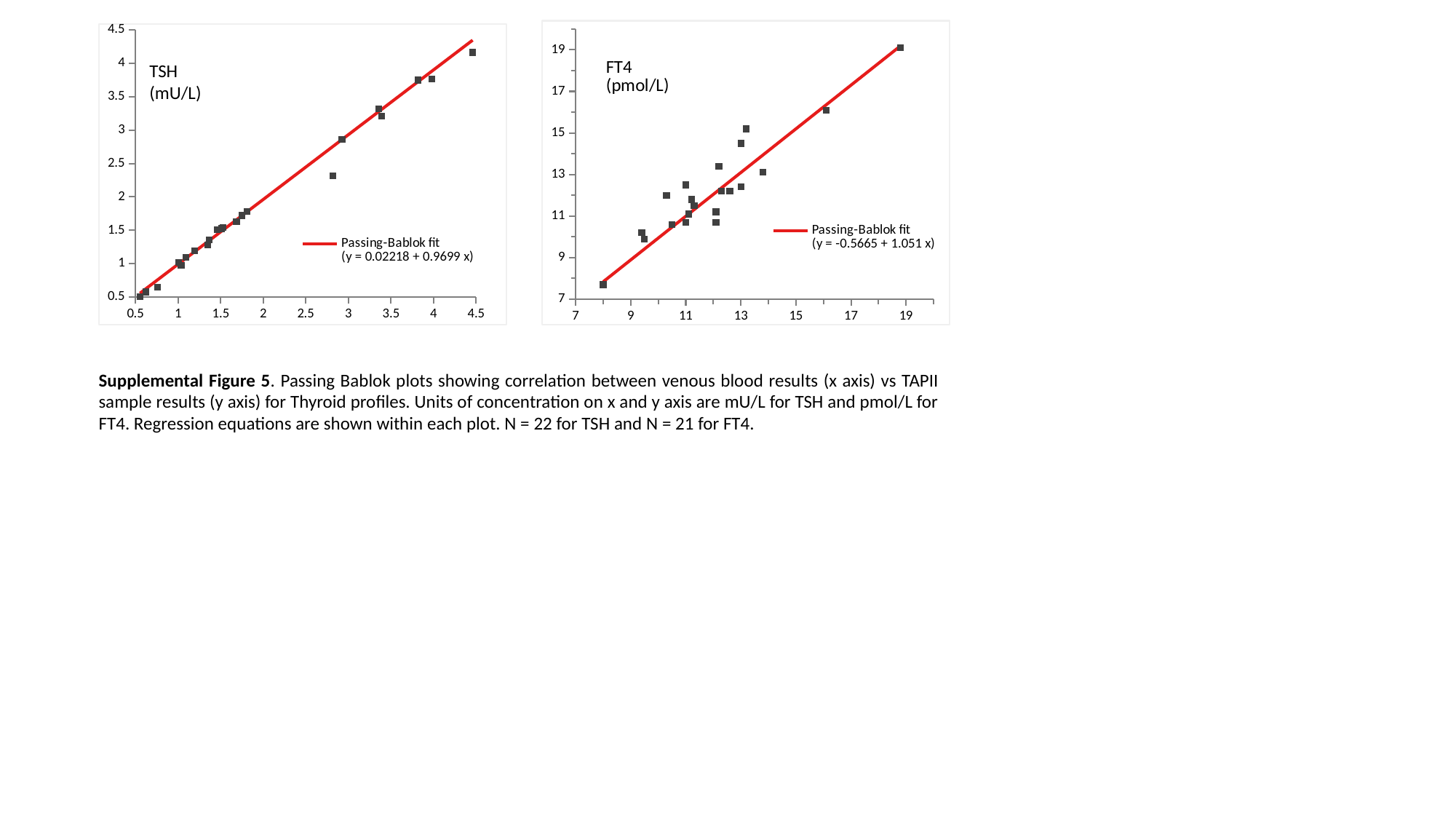

### Chart

| Category |  |  |  |  |
|---|---|---|---|---|

### Chart

| Category |  |  |  |  |
|---|---|---|---|---|
TSH
(mU/L)
Supplemental Figure 5. Passing Bablok plots showing correlation between venous blood results (x axis) vs TAPII sample results (y axis) for Thyroid profiles. Units of concentration on x and y axis are mU/L for TSH and pmol/L for FT4. Regression equations are shown within each plot. N = 22 for TSH and N = 21 for FT4.